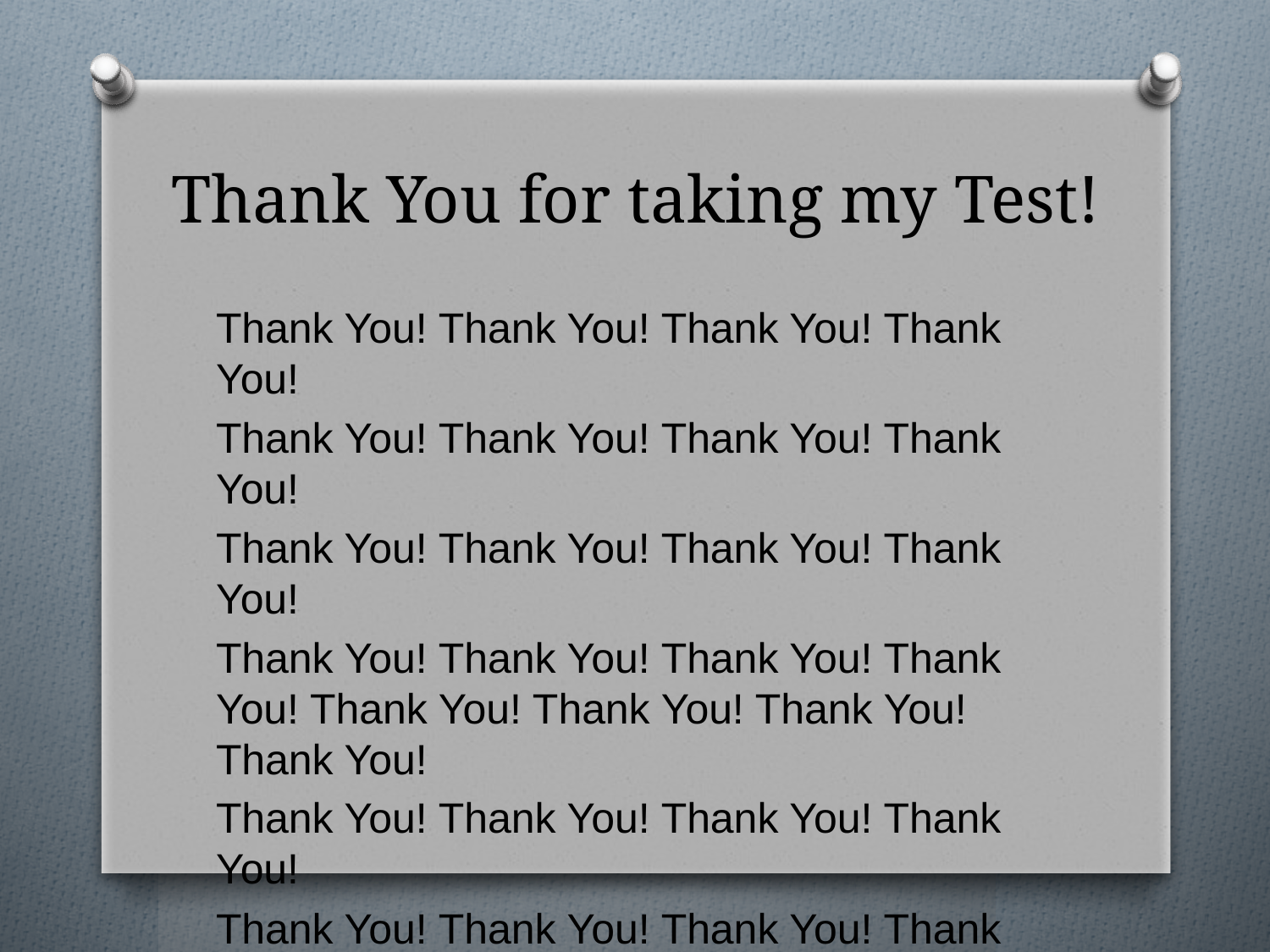

# Thank You for taking my Test!
Thank You! Thank You! Thank You! Thank You!
Thank You! Thank You! Thank You! Thank You!
Thank You! Thank You! Thank You! Thank You!
Thank You! Thank You! Thank You! Thank You! Thank You! Thank You! Thank You! Thank You!
Thank You! Thank You! Thank You! Thank You!
Thank You! Thank You! Thank You! Thank You!
Thank You! Thank You! Thank You! Thank You!